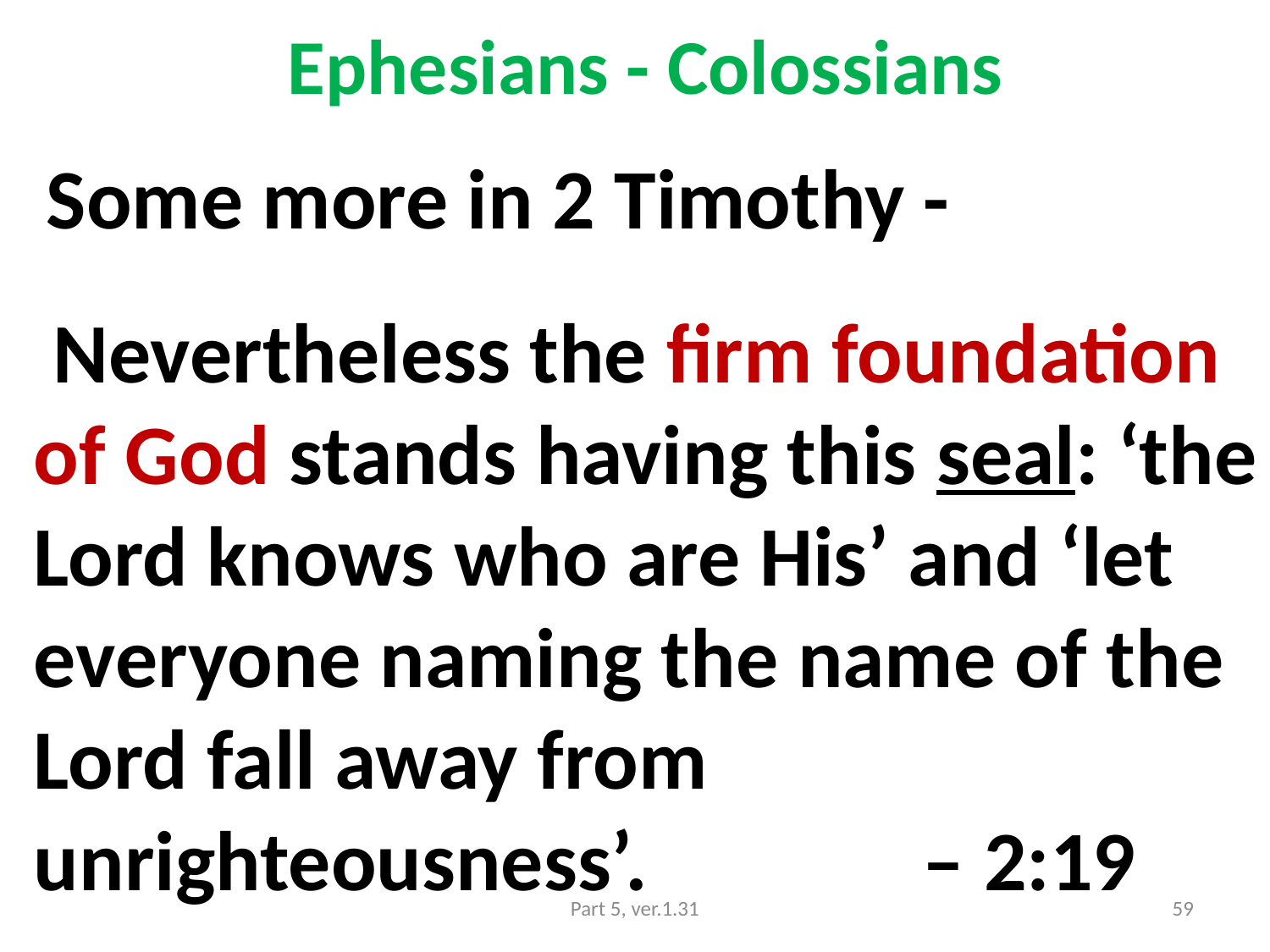

# Ephesians - Colossians
 Some more in 2 Timothy -
 Nevertheless the firm foundation of God stands having this seal: ‘the Lord knows who are His’ and ‘let everyone naming the name of the Lord fall away from unrighteousness’. 			– 2:19
Part 5, ver.1.31
59